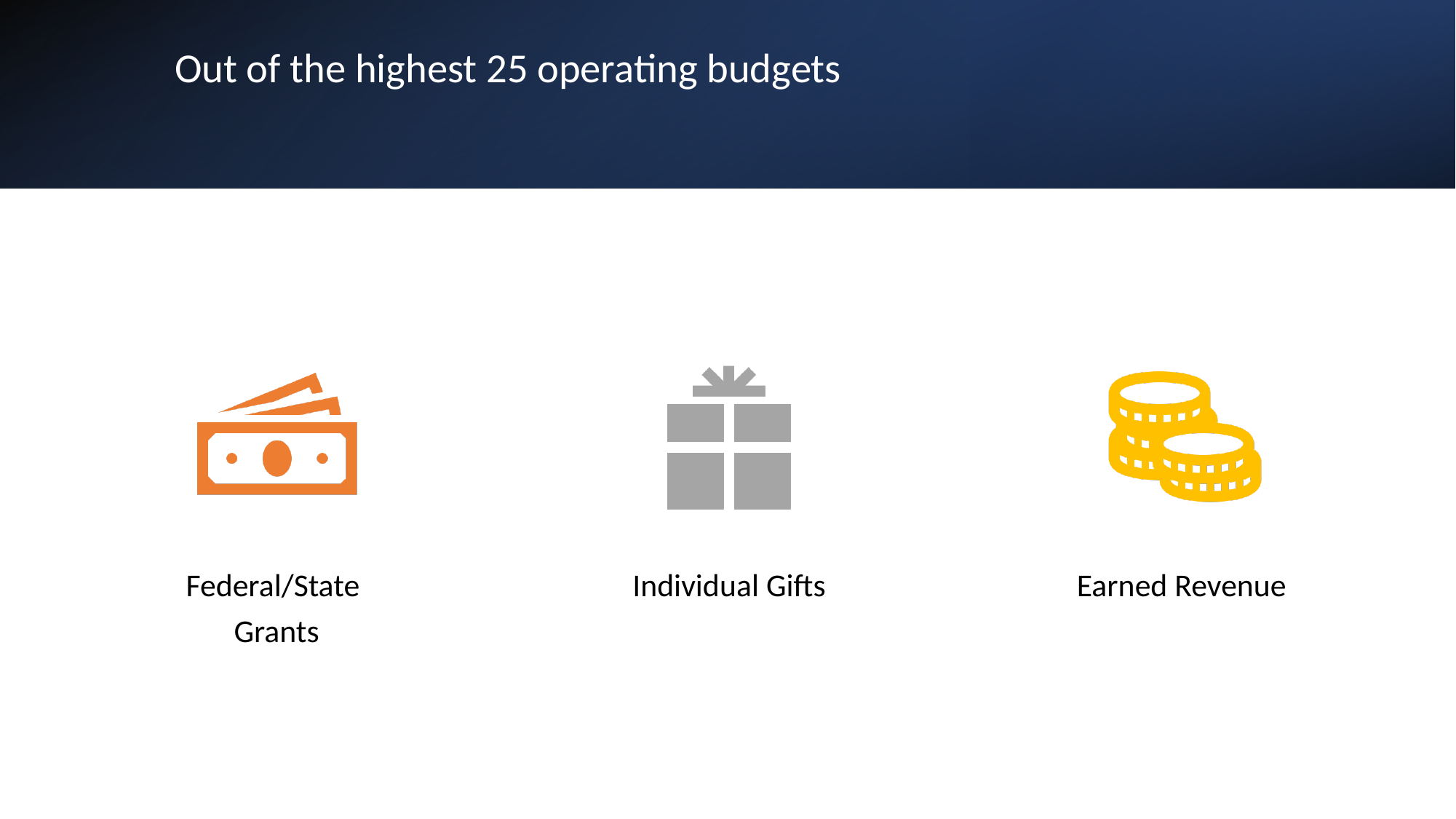

# Out of the highest 25 operating budgets
Federal/State
Grants
Individual Gifts
Earned Revenue